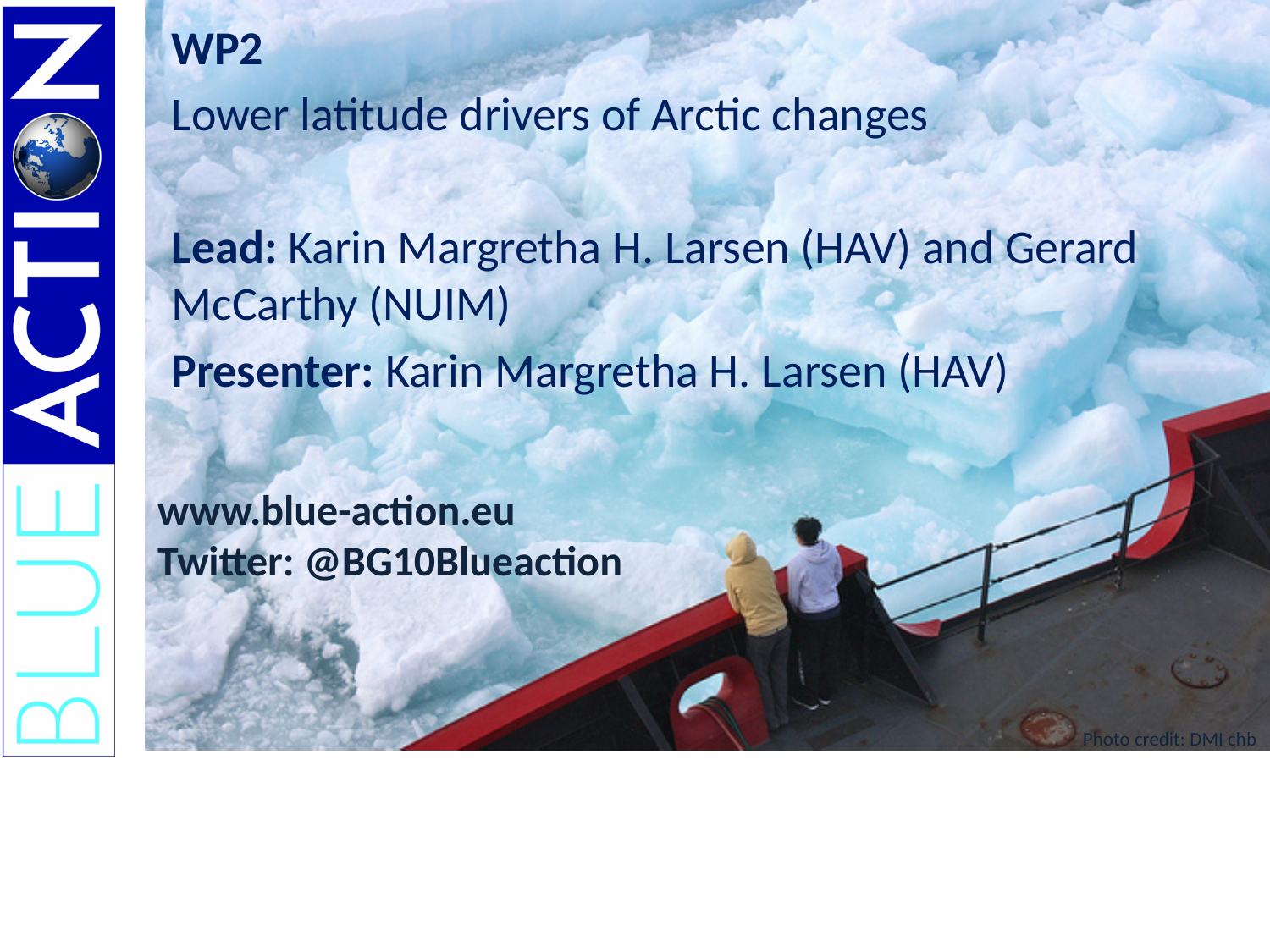

WP2
Lower latitude drivers of Arctic changes

Lead: Karin Margretha H. Larsen (HAV) and Gerard McCarthy (NUIM)
Presenter: Karin Margretha H. Larsen (HAV)